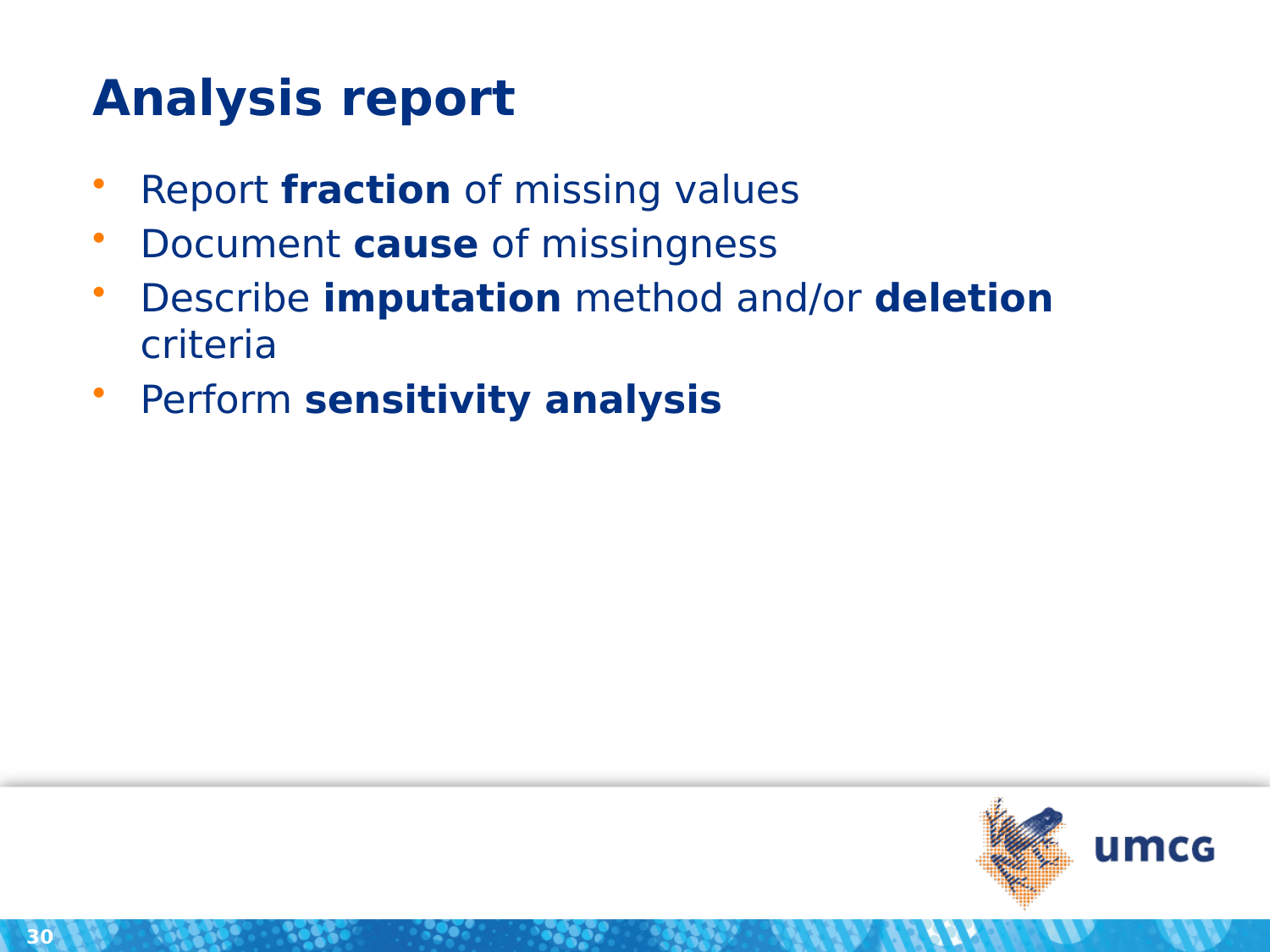

# Analysis report
Report fraction of missing values
Document cause of missingness
Describe imputation method and/or deletion criteria
Perform sensitivity analysis

30